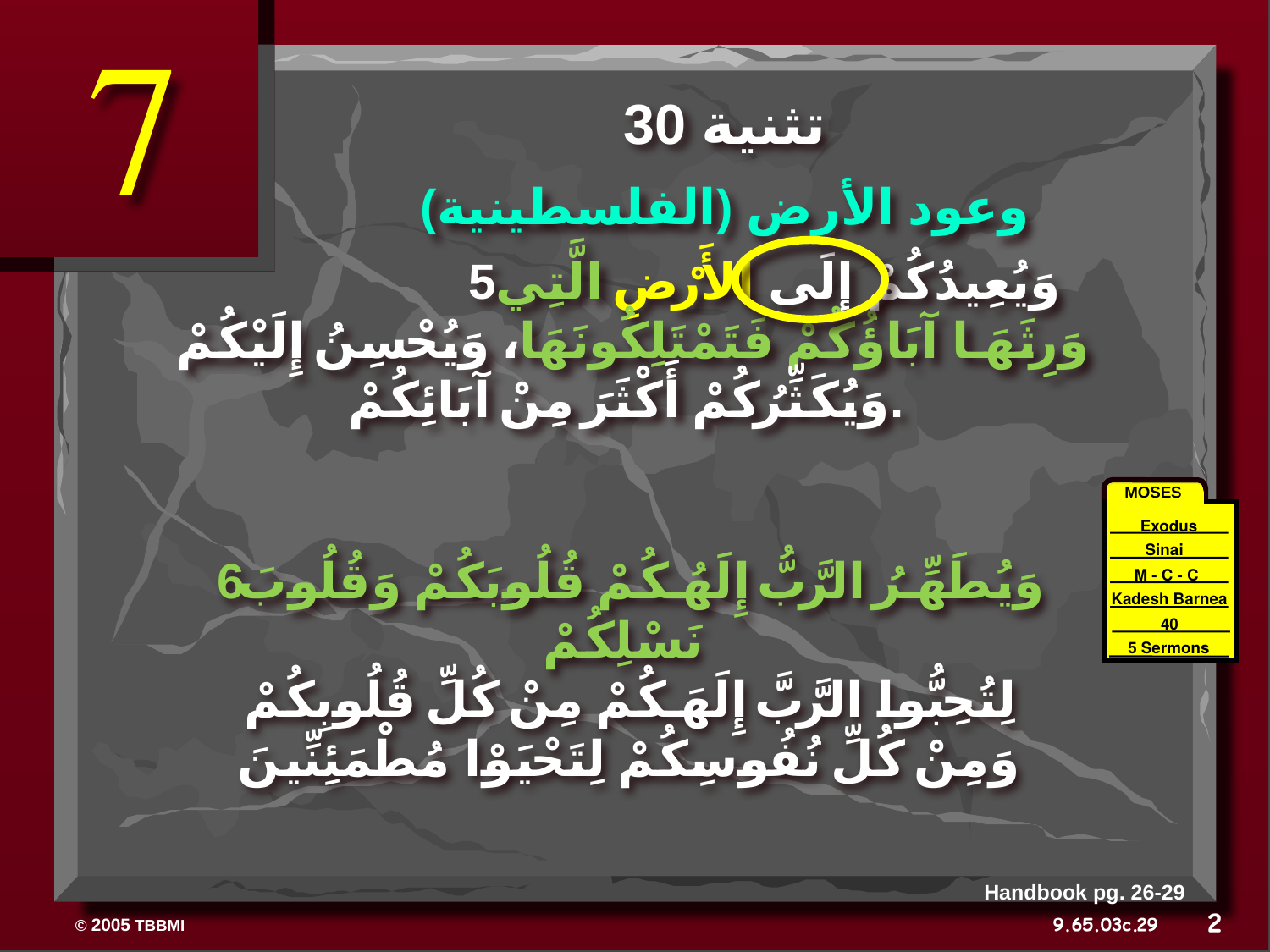

7

تثنية 30
وعود الأرض (الفلسطينية)

                   5وَيُعِيدُكُمْ إِلَى الأَرْضِ الَّتِي وَرِثَهَا آبَاؤُكُمْ فَتَمْتَلِكُونَهَا، وَيُحْسِنُ إِلَيْكُمْ وَيُكَثِّرُكُمْ أَكْثَرَ مِنْ آبَائِكُمْ.

MOSES

Exodus

Sinai
 6وَيُطَهِّرُ الرَّبُّ إِلَهُكُمْ قُلُوبَكُمْ وَقُلُوبَ نَسْلِكُمْ
 لِتُحِبُّوا الرَّبَّ إِلَهَكُمْ مِنْ كُلِّ قُلُوبِكُمْ
 وَمِنْ كُلِّ نُفُوسِكُمْ لِتَحْيَوْا مُطْمَئِنِّينَ

M - C - C

Kadesh Barnea
40

40

5 Sermons

Handbook pg. 26-29

2
29